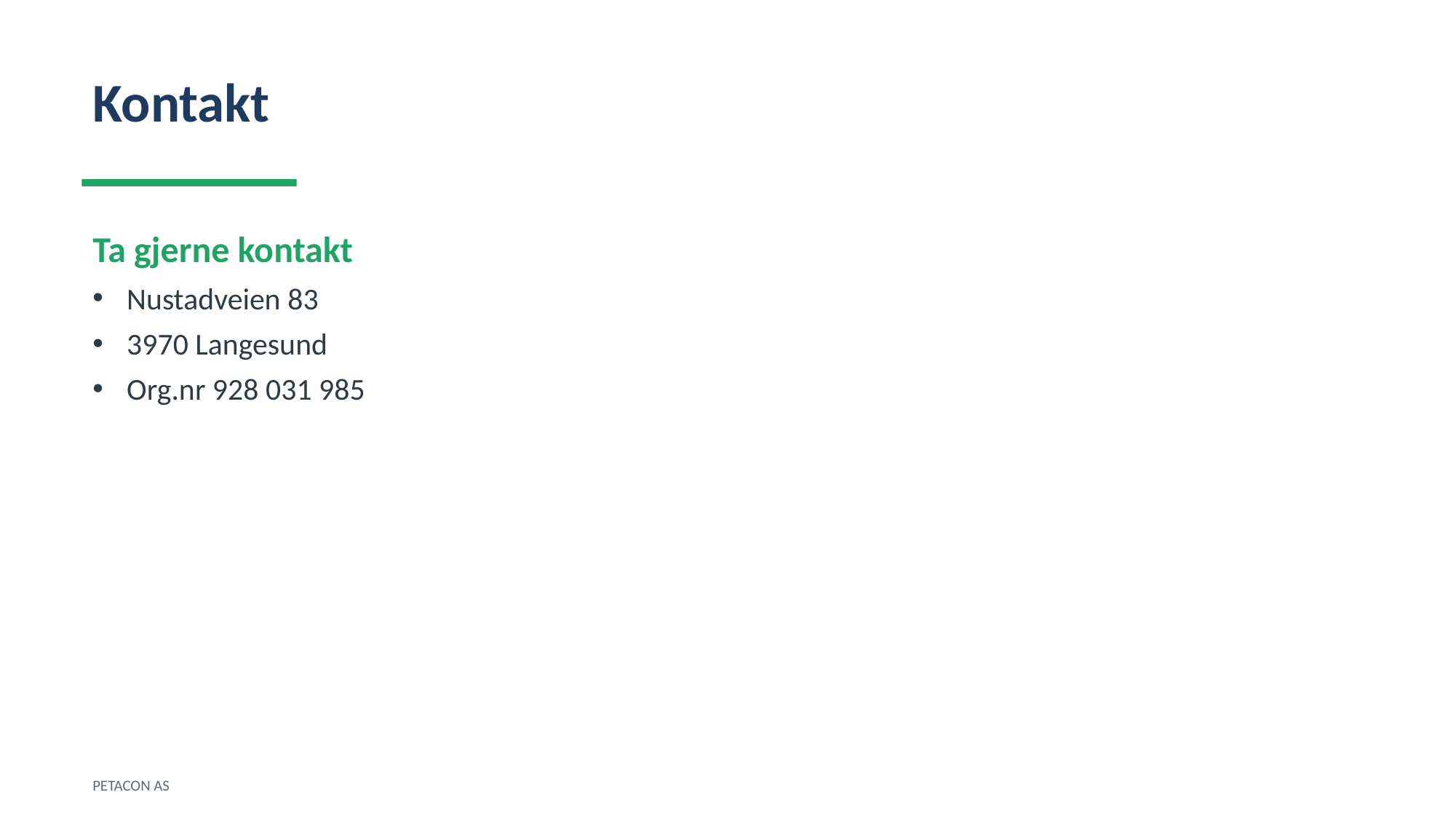

Kontakt

Ta gjerne kontakt
Nustadveien 83
3970 Langesund
Org.nr 928 031 985
PETACON AS